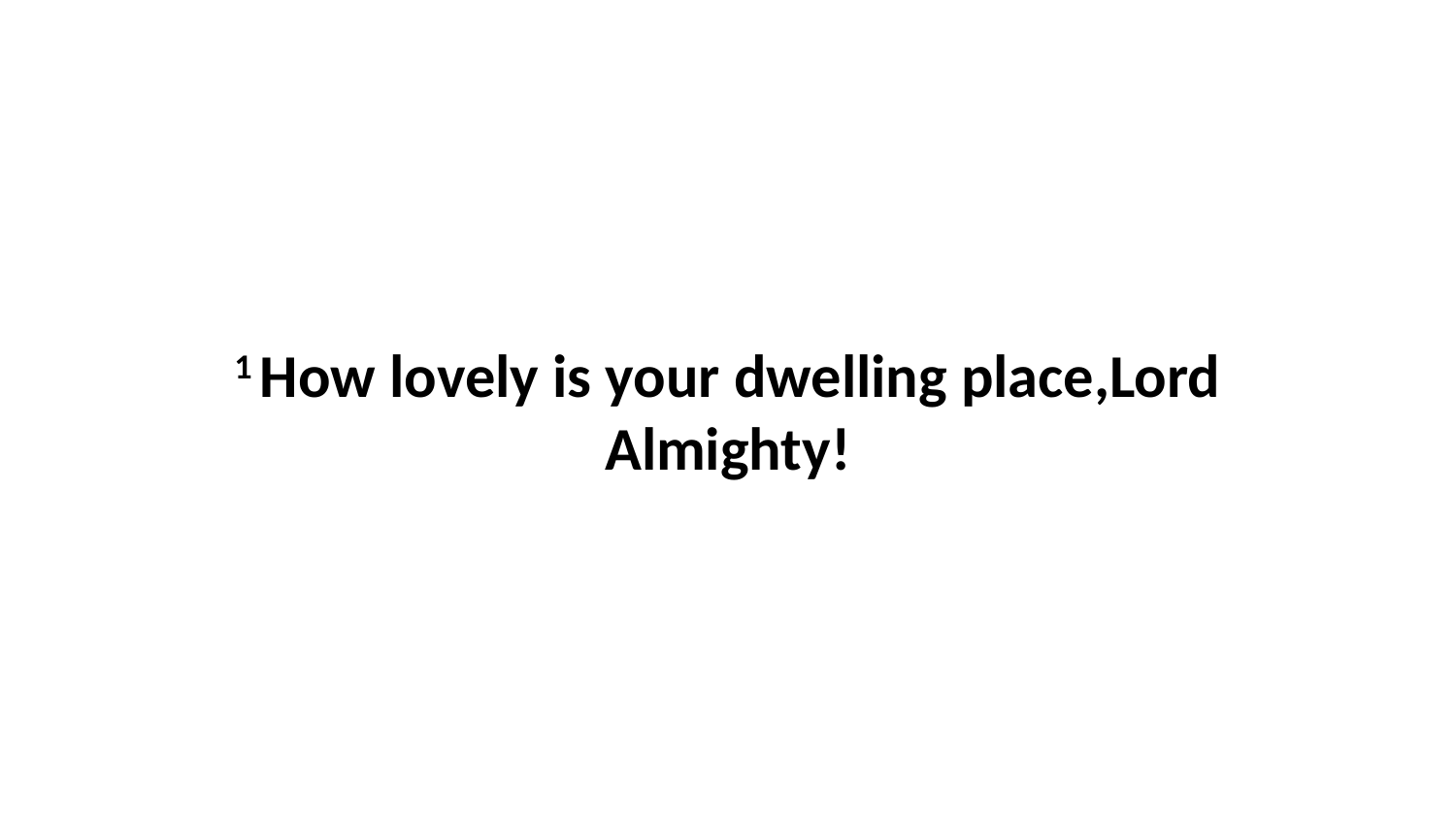

1 How lovely is your dwelling place,Lord Almighty!